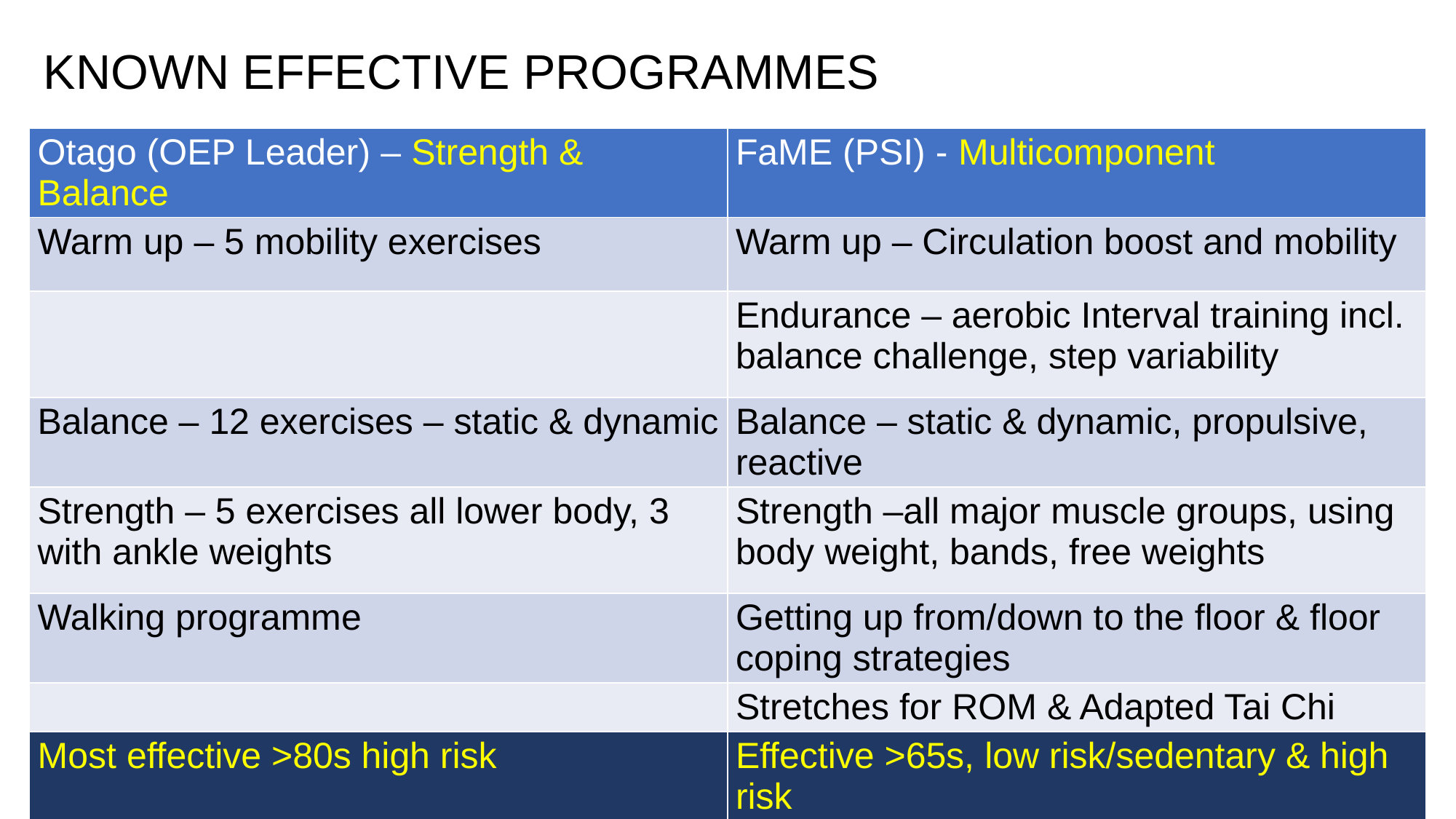

KNOWN EFFECTIVE PROGRAMMES
| Otago (OEP Leader) – Strength & Balance | FaME (PSI) - Multicomponent |
| --- | --- |
| Warm up – 5 mobility exercises | Warm up – Circulation boost and mobility |
|  | Endurance – aerobic Interval training incl. balance challenge, step variability |
| Balance – 12 exercises – static & dynamic | Balance – static & dynamic, propulsive, reactive |
| Strength – 5 exercises all lower body, 3 with ankle weights | Strength –all major muscle groups, using body weight, bands, free weights |
| Walking programme | Getting up from/down to the floor & floor coping strategies |
|  | Stretches for ROM & Adapted Tai Chi |
| Most effective >80s high risk | Effective >65s, low risk/sedentary & high risk |